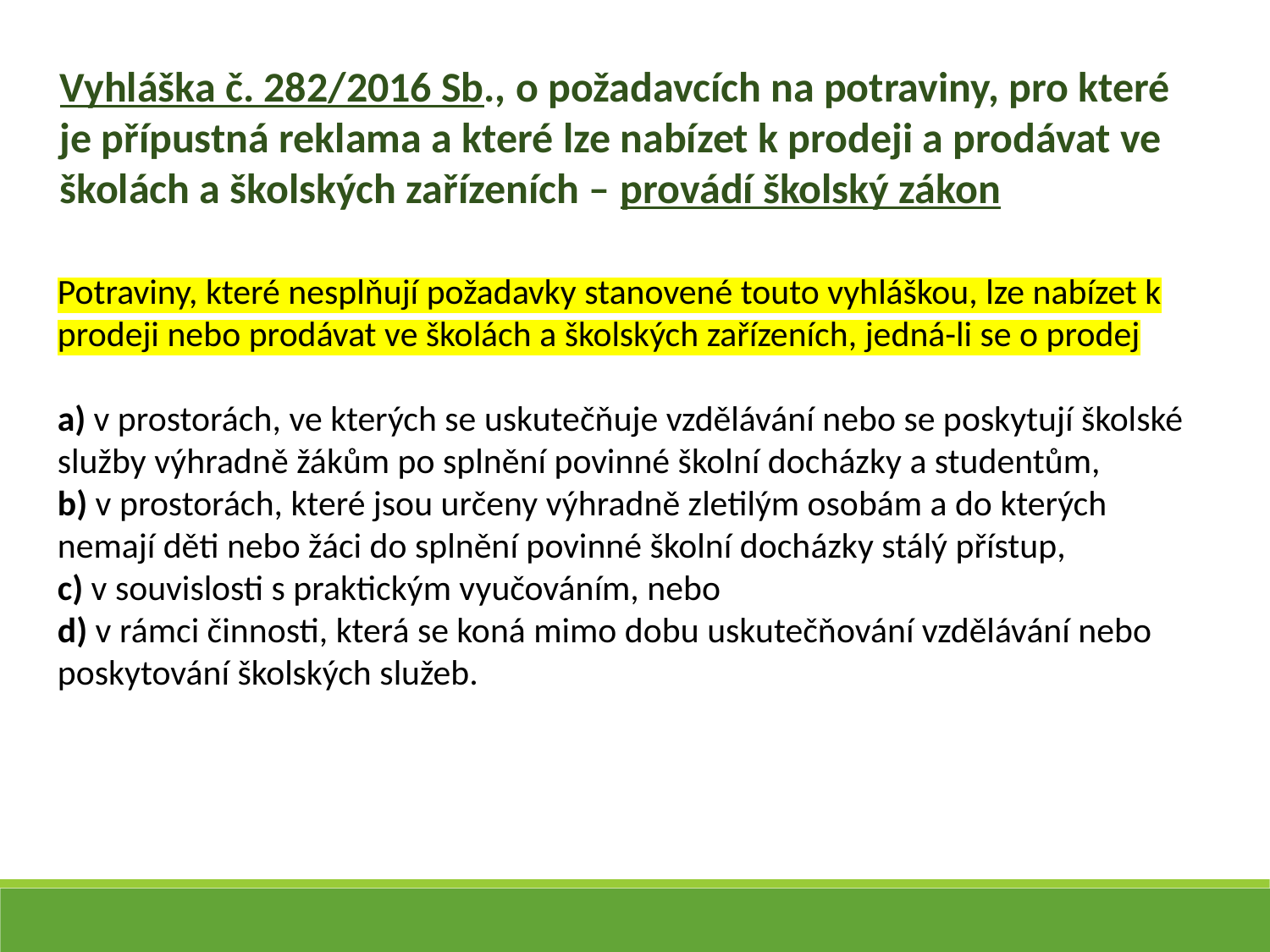

Vyhláška č. 282/2016 Sb., o požadavcích na potraviny, pro které je přípustná reklama a které lze nabízet k prodeji a prodávat ve školách a školských zařízeních – provádí školský zákon

Potraviny, které nesplňují požadavky stanovené touto vyhláškou, lze nabízet k prodeji nebo prodávat ve školách a školských zařízeních, jedná-li se o prodej

a) v prostorách, ve kterých se uskutečňuje vzdělávání nebo se poskytují školské služby výhradně žákům po splnění povinné školní docházky a studentům,
b) v prostorách, které jsou určeny výhradně zletilým osobám a do kterých nemají děti nebo žáci do splnění povinné školní docházky stálý přístup,
c) v souvislosti s praktickým vyučováním, nebo
d) v rámci činnosti, která se koná mimo dobu uskutečňování vzdělávání nebo poskytování školských služeb.